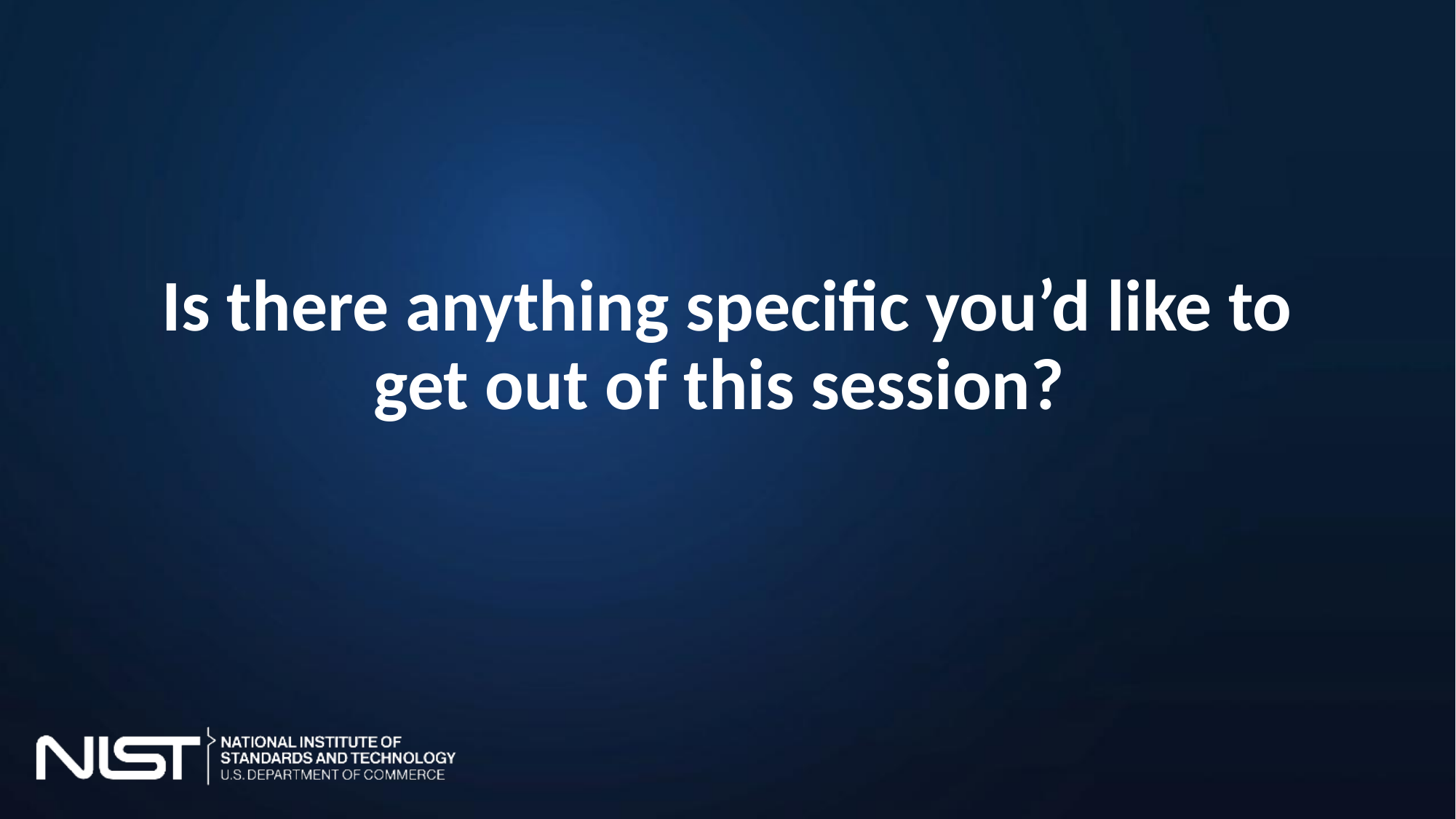

# Is there anything specific you’d like to get out of this session?